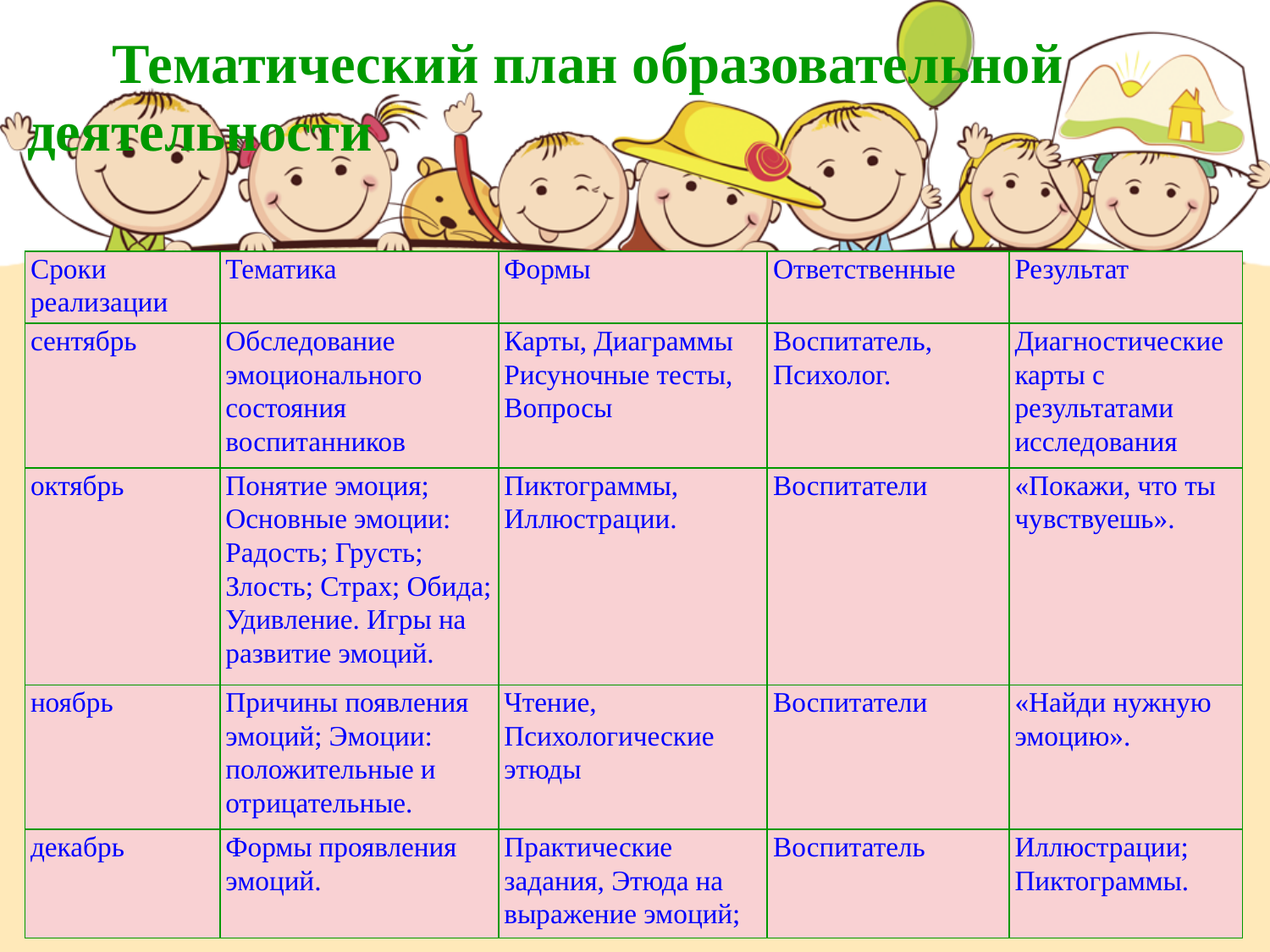

Тематический план образовательной деятельности
#
| Сроки реализации | Тематика | Формы | Ответственные | Результат |
| --- | --- | --- | --- | --- |
| сентябрь | Обследование эмоционального состояния воспитанников | Карты, Диаграммы Рисуночные тесты, Вопросы | Воспитатель, Психолог. | Диагностические карты с результатами исследования |
| октябрь | Понятие эмоция; Основные эмоции: Радость; Грусть; Злость; Страх; Обида; Удивление. Игры на развитие эмоций. | Пиктограммы, Иллюстрации. | Воспитатели | «Покажи, что ты чувствуешь». |
| ноябрь | Причины появления эмоций; Эмоции: положительные и отрицательные. | Чтение, Психологические этюды | Воспитатели | «Найди нужную эмоцию». |
| декабрь | Формы проявления эмоций. | Практические задания, Этюда на выражение эмоций; | Воспитатель | Иллюстрации; Пиктограммы. |